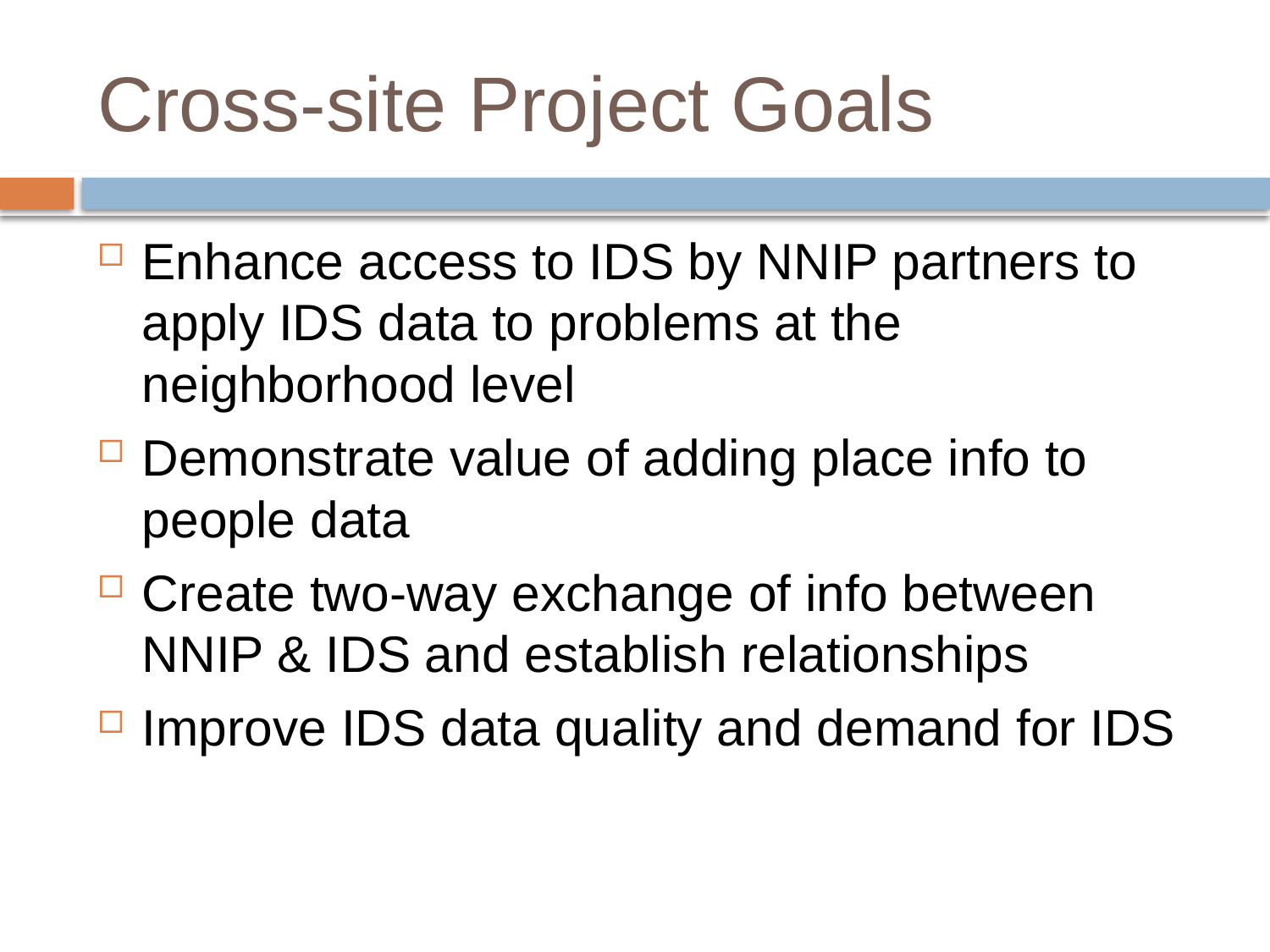

# Cross-site Project Goals
Enhance access to IDS by NNIP partners to apply IDS data to problems at the neighborhood level
Demonstrate value of adding place info to people data
Create two-way exchange of info between NNIP & IDS and establish relationships
Improve IDS data quality and demand for IDS